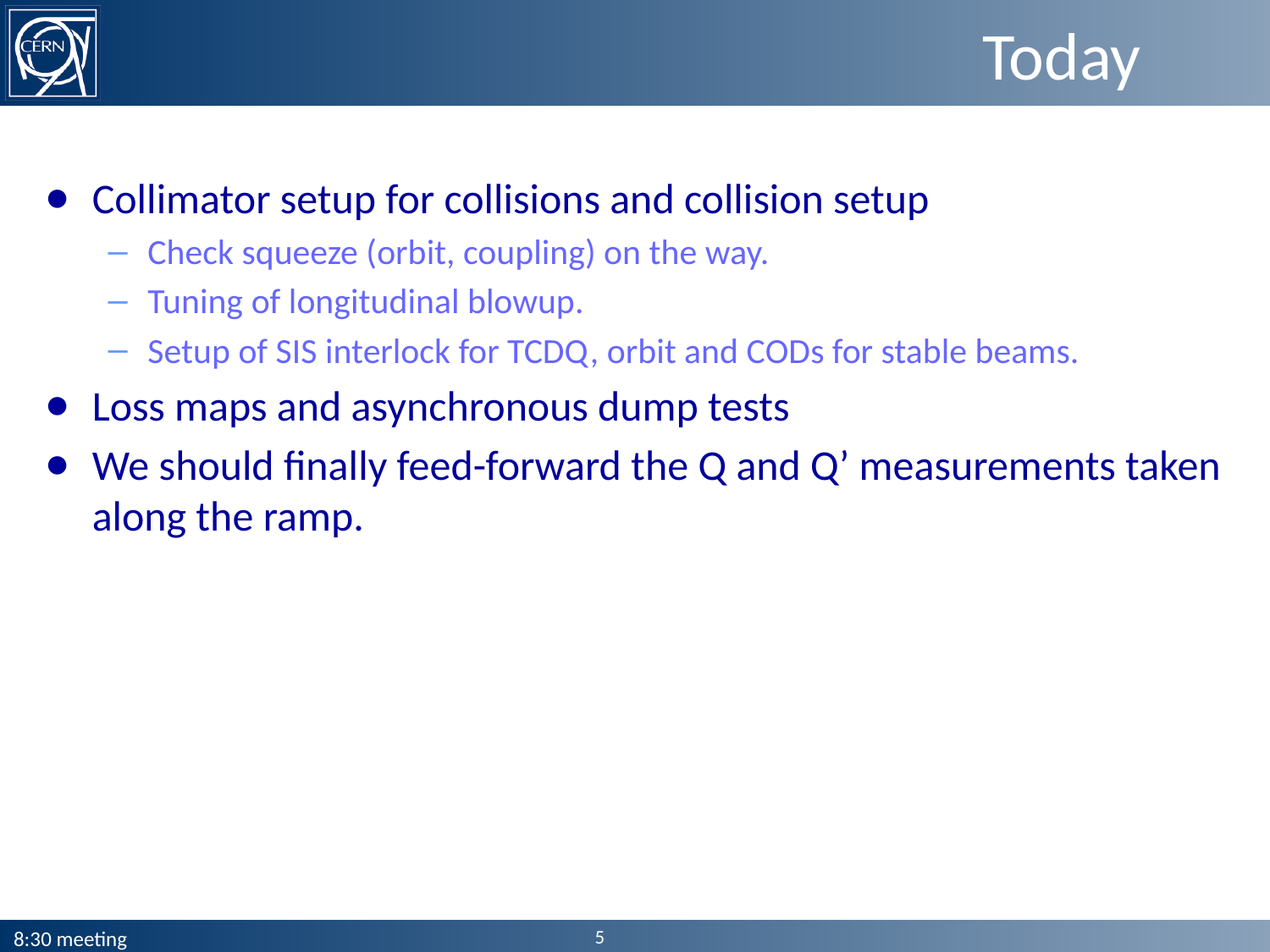

# Today

Collimator setup for collisions and collision setup
Check squeeze (orbit, coupling) on the way.
Tuning of longitudinal blowup.
Setup of SIS interlock for TCDQ, orbit and CODs for stable beams.
Loss maps and asynchronous dump tests
We should finally feed-forward the Q and Q’ measurements taken along the ramp.
5
8:30 meeting